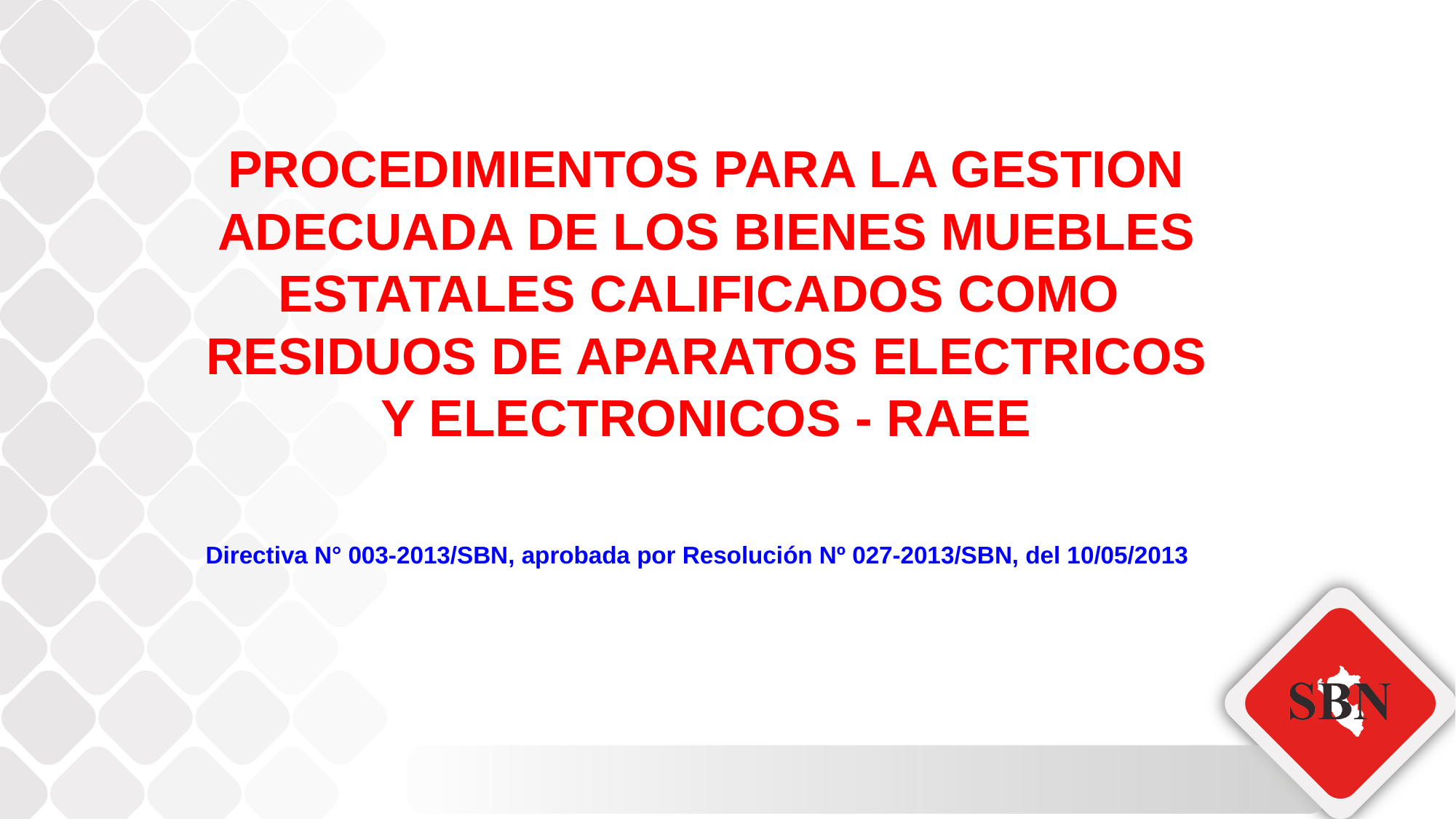

PROCEDIMIENTOS PARA LA GESTION ADECUADA DE LOS BIENES MUEBLES ESTATALES CALIFICADOS COMO
RESIDUOS DE APARATOS ELECTRICOS Y ELECTRONICOS - RAEE
Directiva N° 003-2013/SBN, aprobada por Resolución Nº 027-2013/SBN, del 10/05/2013